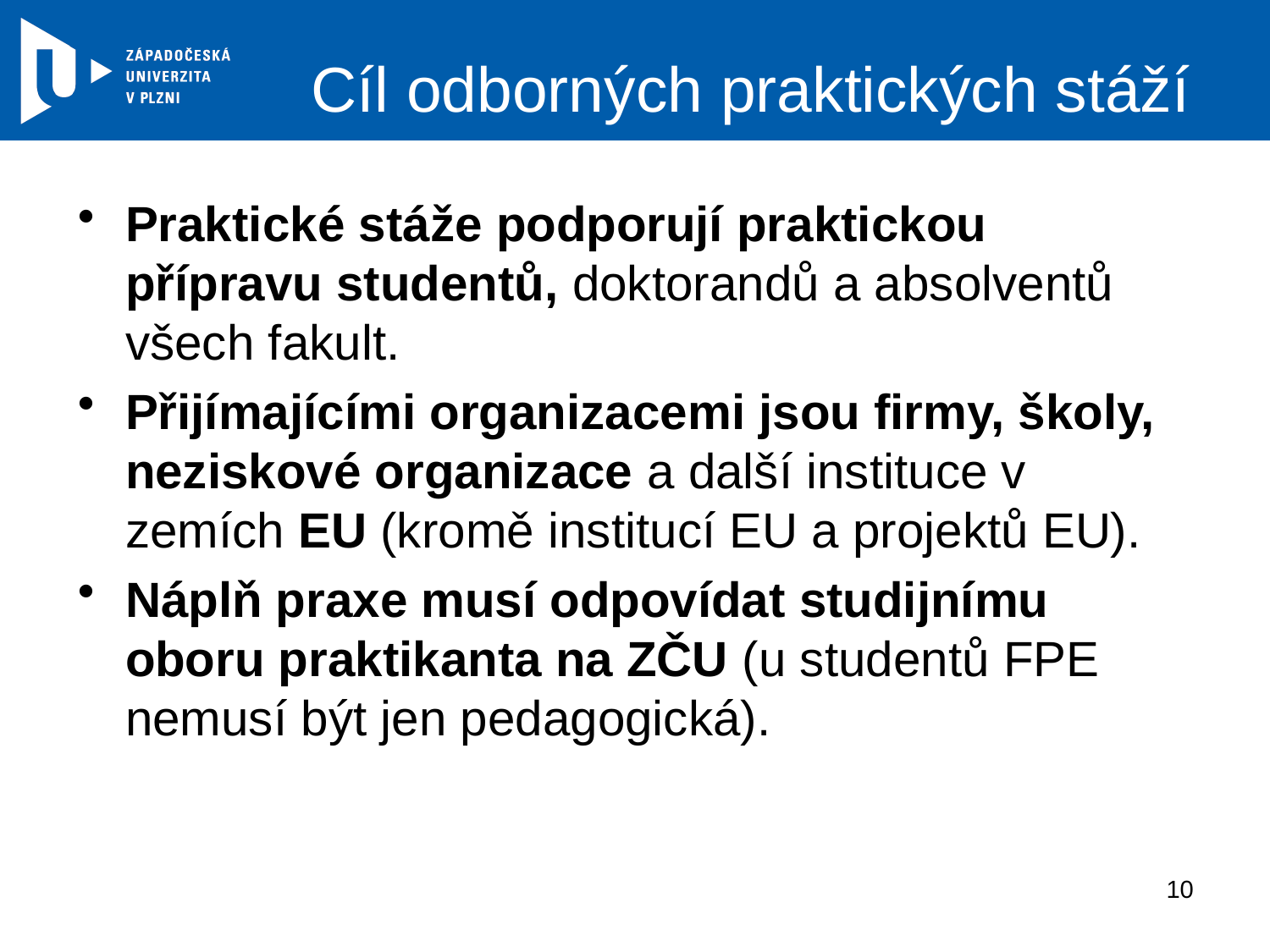

# Cíl odborných praktických stáží
Praktické stáže podporují praktickou přípravu studentů, doktorandů a absolventů všech fakult.
Přijímajícími organizacemi jsou firmy, školy, neziskové organizace a další instituce v zemích EU (kromě institucí EU a projektů EU).
Náplň praxe musí odpovídat studijnímu oboru praktikanta na ZČU (u studentů FPE nemusí být jen pedagogická).

10